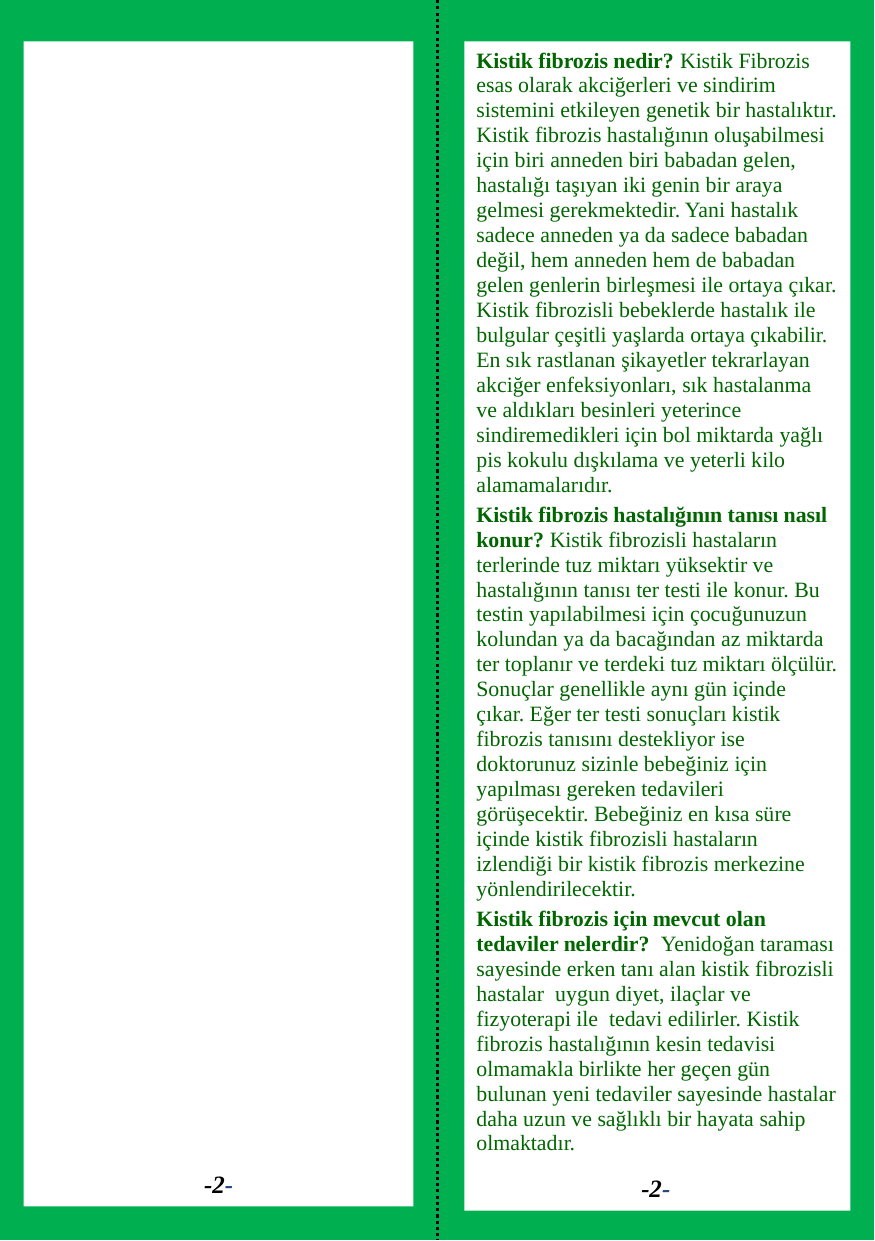

Kistik fibrozis nedir? Kistik Fibrozis esas olarak akciğerleri ve sindirim sistemini etkileyen genetik bir hastalıktır. Kistik fibrozis hastalığının oluşabilmesi için biri anneden biri babadan gelen, hastalığı taşıyan iki genin bir araya gelmesi gerekmektedir. Yani hastalık sadece anneden ya da sadece babadan değil, hem anneden hem de babadan gelen genlerin birleşmesi ile ortaya çıkar. Kistik fibrozisli bebeklerde hastalık ile bulgular çeşitli yaşlarda ortaya çıkabilir. En sık rastlanan şikayetler tekrarlayan akciğer enfeksiyonları, sık hastalanma ve aldıkları besinleri yeterince sindiremedikleri için bol miktarda yağlı pis kokulu dışkılama ve yeterli kilo alamamalarıdır.
Kistik fibrozis hastalığının tanısı nasıl konur? Kistik fibrozisli hastaların terlerinde tuz miktarı yüksektir ve hastalığının tanısı ter testi ile konur. Bu testin yapılabilmesi için çocuğunuzun kolundan ya da bacağından az miktarda ter toplanır ve terdeki tuz miktarı ölçülür. Sonuçlar genellikle aynı gün içinde çıkar. Eğer ter testi sonuçları kistik fibrozis tanısını destekliyor ise doktorunuz sizinle bebeğiniz için yapılması gereken tedavileri görüşecektir. Bebeğiniz en kısa süre içinde kistik fibrozisli hastaların izlendiği bir kistik fibrozis merkezine yönlendirilecektir.
Kistik fibrozis için mevcut olan tedaviler nelerdir?  Yenidoğan taraması sayesinde erken tanı alan kistik fibrozisli hastalar  uygun diyet, ilaçlar ve fizyoterapi ile  tedavi edilirler. Kistik fibrozis hastalığının kesin tedavisi olmamakla birlikte her geçen gün bulunan yeni tedaviler sayesinde hastalar daha uzun ve sağlıklı bir hayata sahip olmaktadır.

-2-
-2-